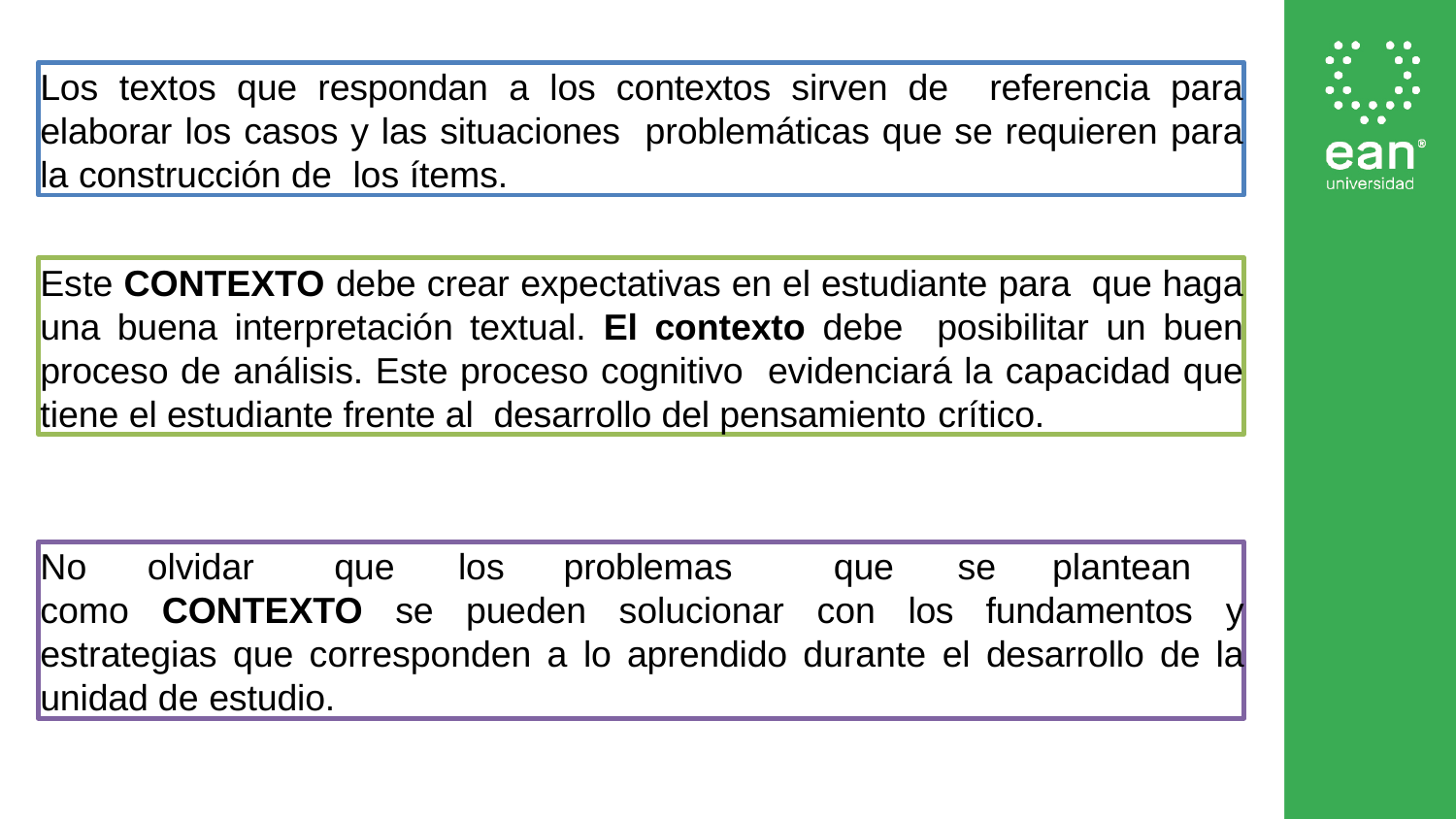

Los textos que respondan a los contextos sirven de  referencia para elaborar los casos y las situaciones  problemáticas que se requieren para la construcción de  los ítems.
Este CONTEXTO debe crear expectativas en el estudiante para  que haga una buena interpretación textual. El contexto debe  posibilitar un buen proceso de análisis. Este proceso cognitivo  evidenciará la capacidad que tiene el estudiante frente al  desarrollo del pensamiento crítico.
No	olvidar	que	los	problemas	que	se	plantean como CONTEXTO se pueden solucionar con los fundamentos y estrategias que corresponden a lo aprendido durante el desarrollo de la unidad de estudio.